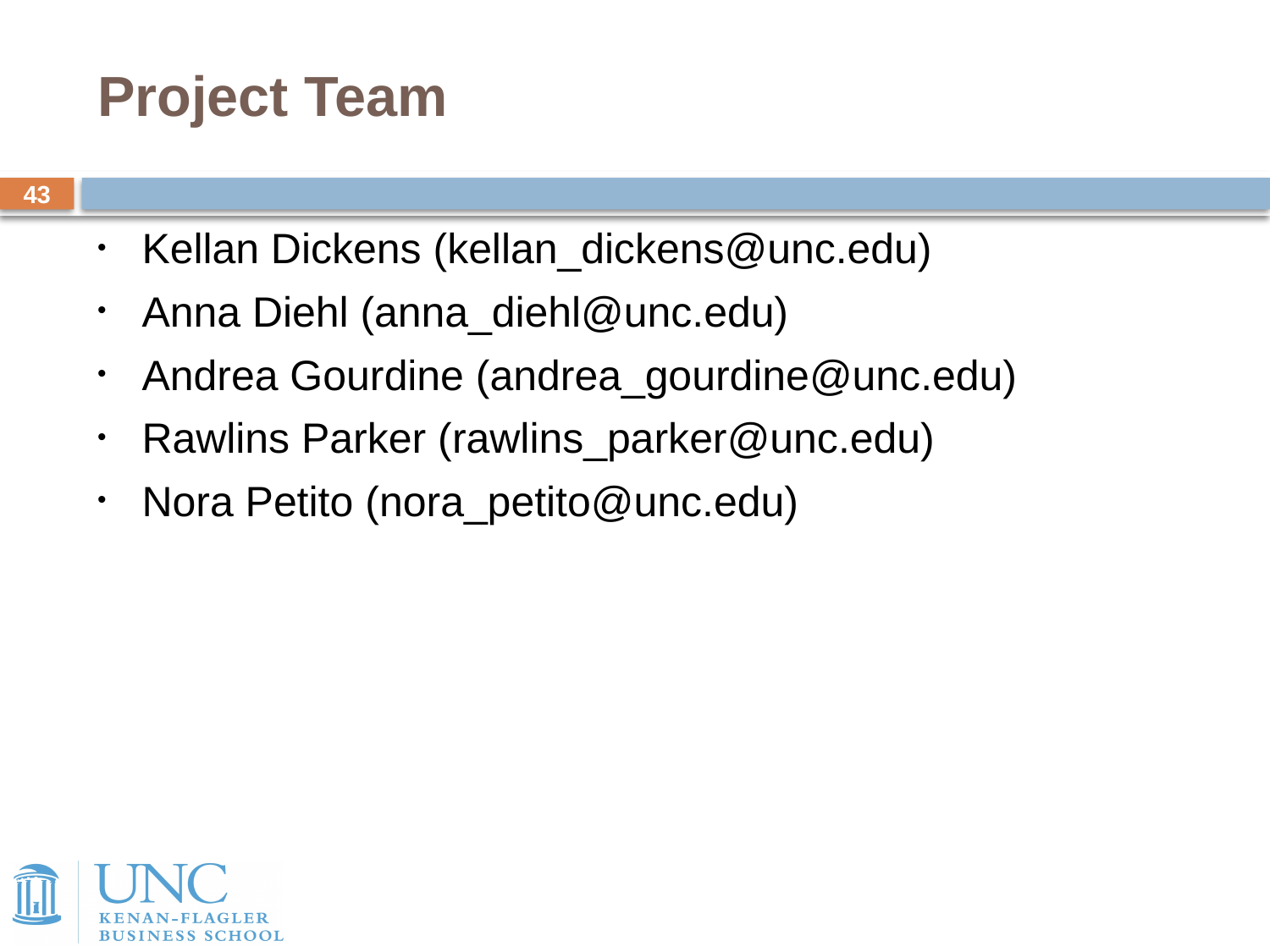

# Project Team
43
Kellan Dickens (kellan_dickens@unc.edu)
Anna Diehl (anna_diehl@unc.edu)
Andrea Gourdine (andrea_gourdine@unc.edu)
Rawlins Parker (rawlins_parker@unc.edu)
Nora Petito (nora_petito@unc.edu)